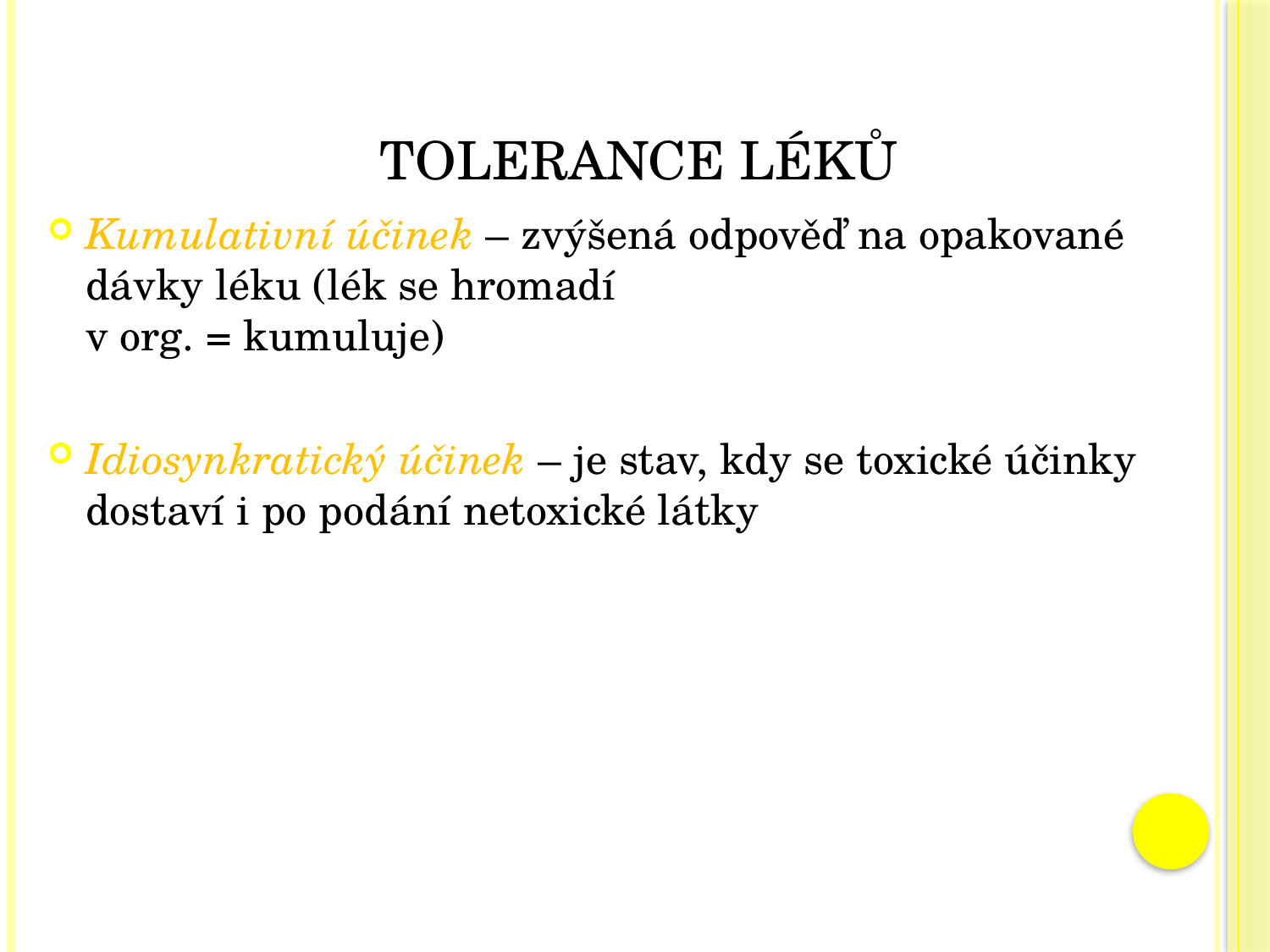

# Tolerance léků
Kumulativní účinek – zvýšená odpověď na opakované dávky léku (lék se hromadí
v org. = kumuluje)

Idiosynkratický účinek – je stav, kdy se toxické účinky dostaví i po podání netoxické látky